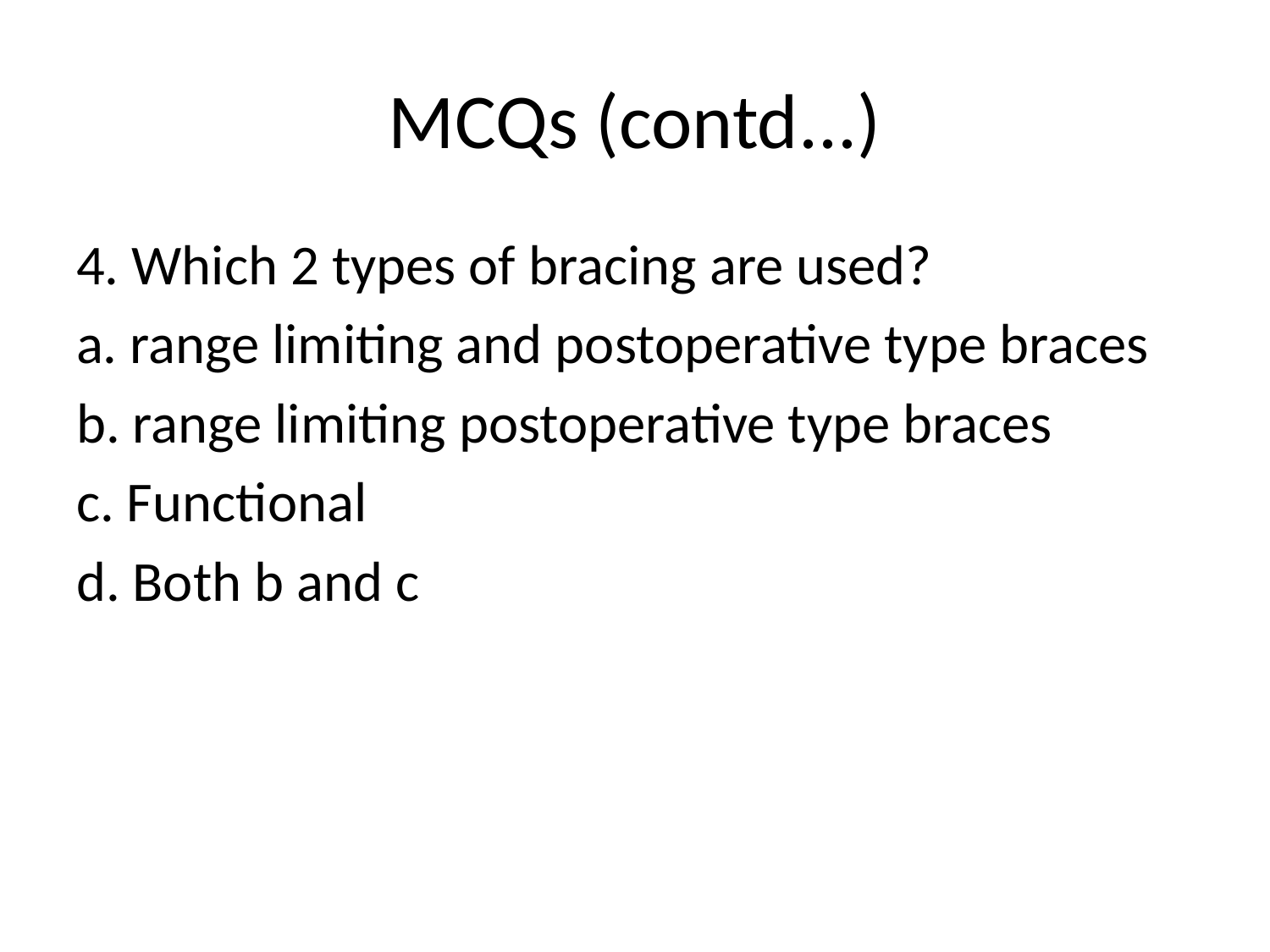

# MCQs (contd...)
4. Which 2 types of bracing are used?
a. range limiting and postoperative type braces
b. range limiting postoperative type braces
c. Functional
d. Both b and c